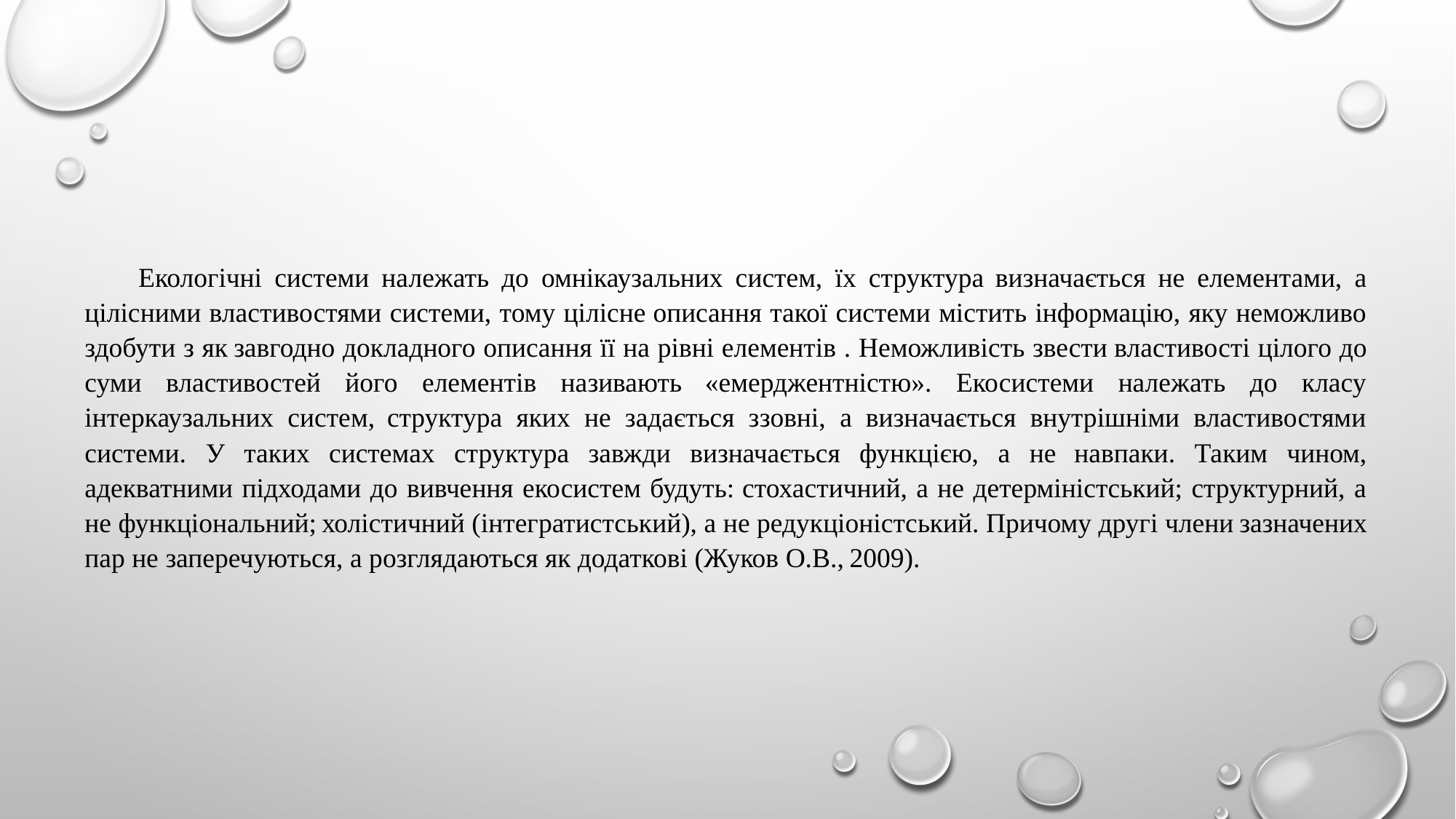

Екологічні системи належать до омнікаузальних систем, їх структура визначається не елементами, а цілісними властивостями системи, тому цілісне описання такої системи містить інформацію, яку неможливо здобути з як завгодно докладного описання її на рівні елементів . Неможливість звести властивості цілого до суми властивостей його елементів називають «емерджентністю». Екосистеми належать до класу інтеркаузальних систем, структура яких не задається ззовні, а визначається внутрішніми властивостями системи. У таких системах структура завжди визначається функцією, а не навпаки. Таким чином, адекватними підходами до вивчення екосистем будуть: стохастичний, а не детерміністський; структурний, а не функціональний; холістичний (інтегратистський), а не редукціоністський. Причому другі члени зазначених пар не заперечуються, а розглядаються як додаткові (Жуков О.В., 2009).